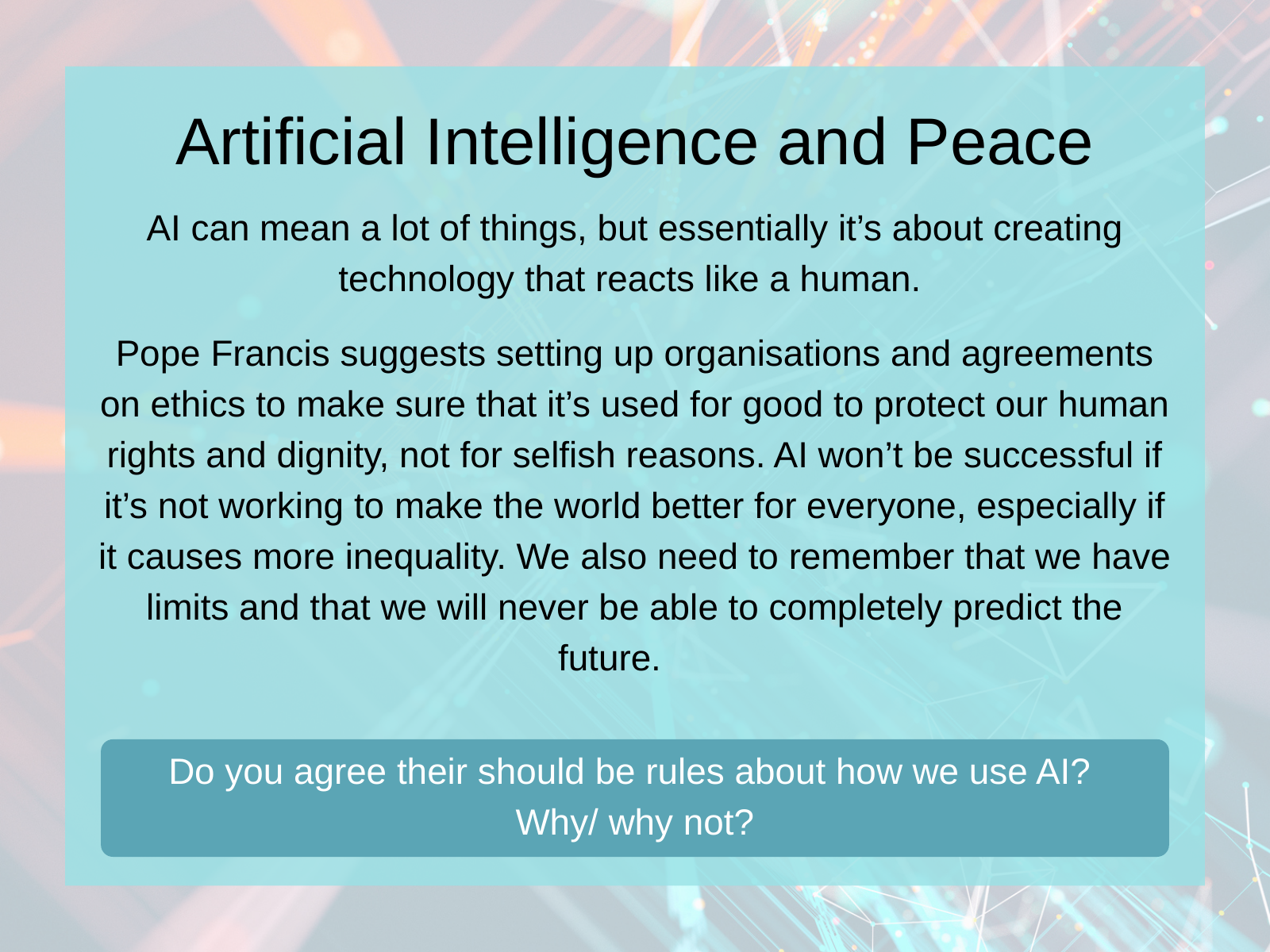

Artificial Intelligence and Peace
AI can mean a lot of things, but essentially it’s about creating technology that reacts like a human.

Pope Francis suggests setting up organisations and agreements on ethics to make sure that it’s used for good to protect our human rights and dignity, not for selfish reasons. AI won’t be successful if it’s not working to make the world better for everyone, especially if it causes more inequality. We also need to remember that we have limits and that we will never be able to completely predict the future.

Do you agree their should be rules about how we use AI?
Why/ why not?